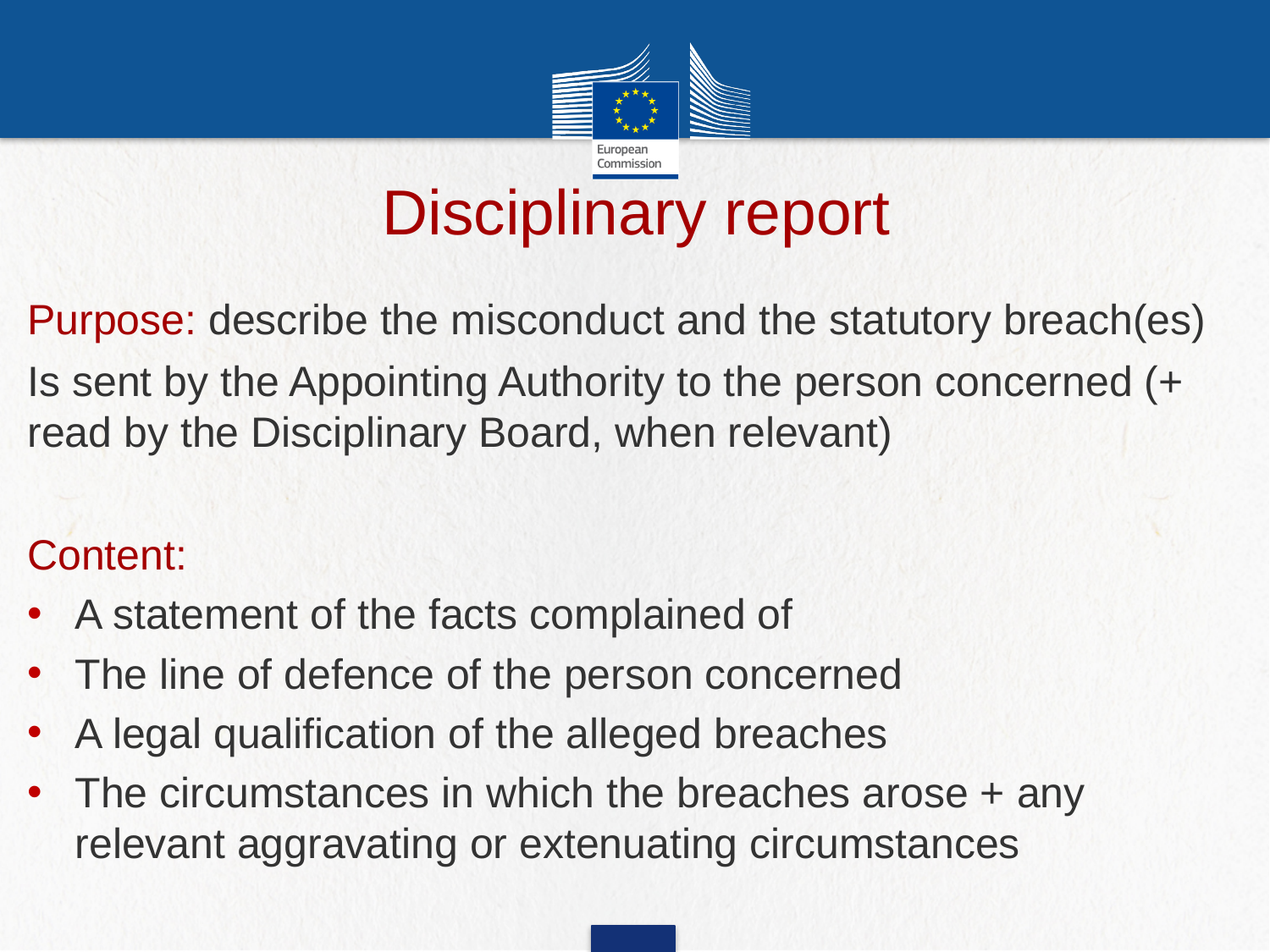

# Disciplinary report
Purpose: describe the misconduct and the statutory breach(es)
Is sent by the Appointing Authority to the person concerned (+ read by the Disciplinary Board, when relevant)

Content:
A statement of the facts complained of
The line of defence of the person concerned
A legal qualification of the alleged breaches
The circumstances in which the breaches arose + any relevant aggravating or extenuating circumstances